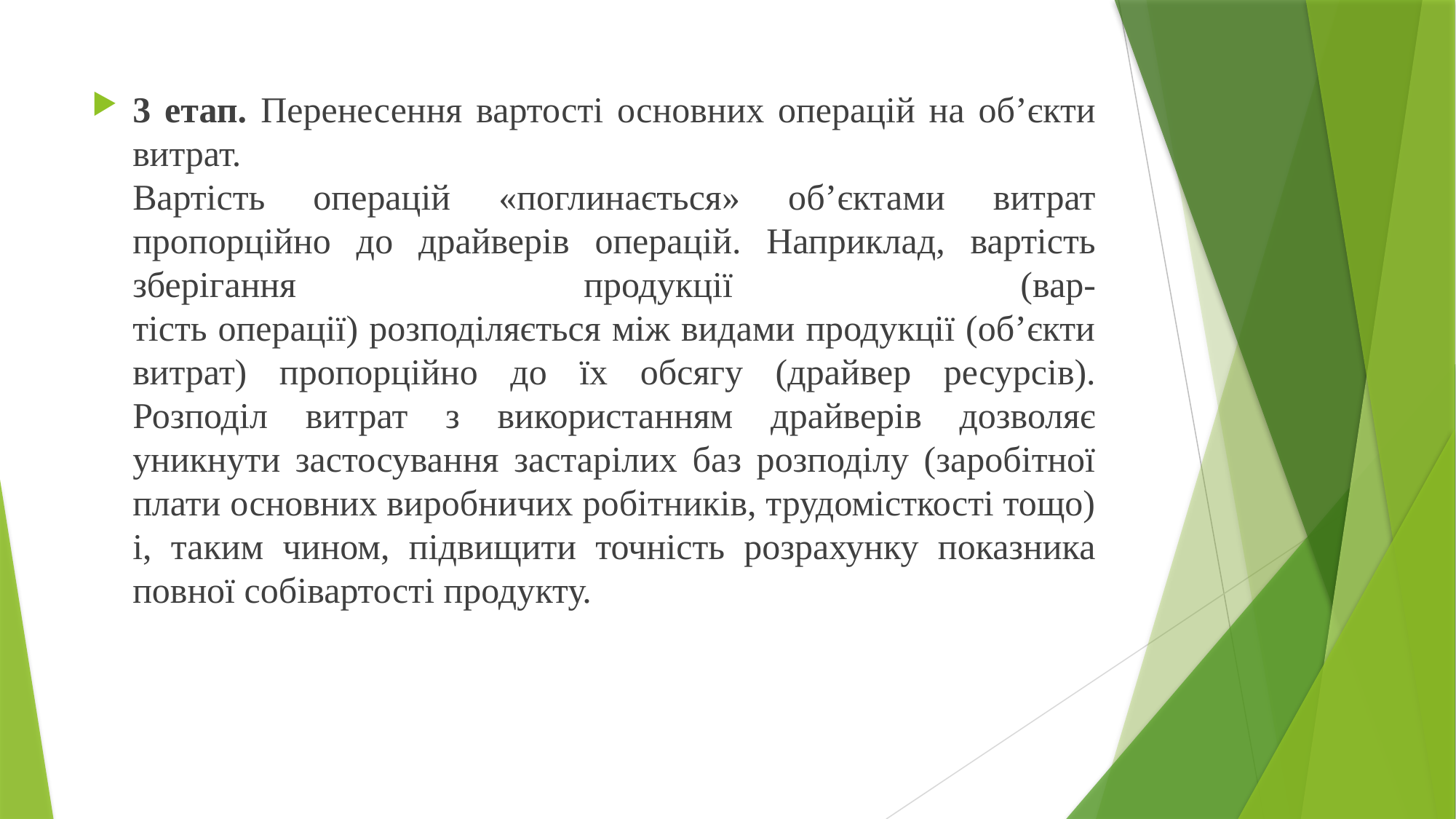

3 етап. Перенесення вартості основних операцій на об’єкти витрат.
Вартість операцій «поглинається» об’єктами витрат пропорційно до драйверів операцій. Наприклад, вартість зберігання продукції (вар-
тість операції) розподіляється між видами продукції (об’єкти витрат) пропорційно до їх обсягу (драйвер ресурсів). Розподіл витрат з використанням драйверів дозволяє уникнути застосування застарілих баз розподілу (заробітної плати основних виробничих робітників, трудомісткості тощо) і, таким чином, підвищити точність розрахунку показника повної собівартості продукту.